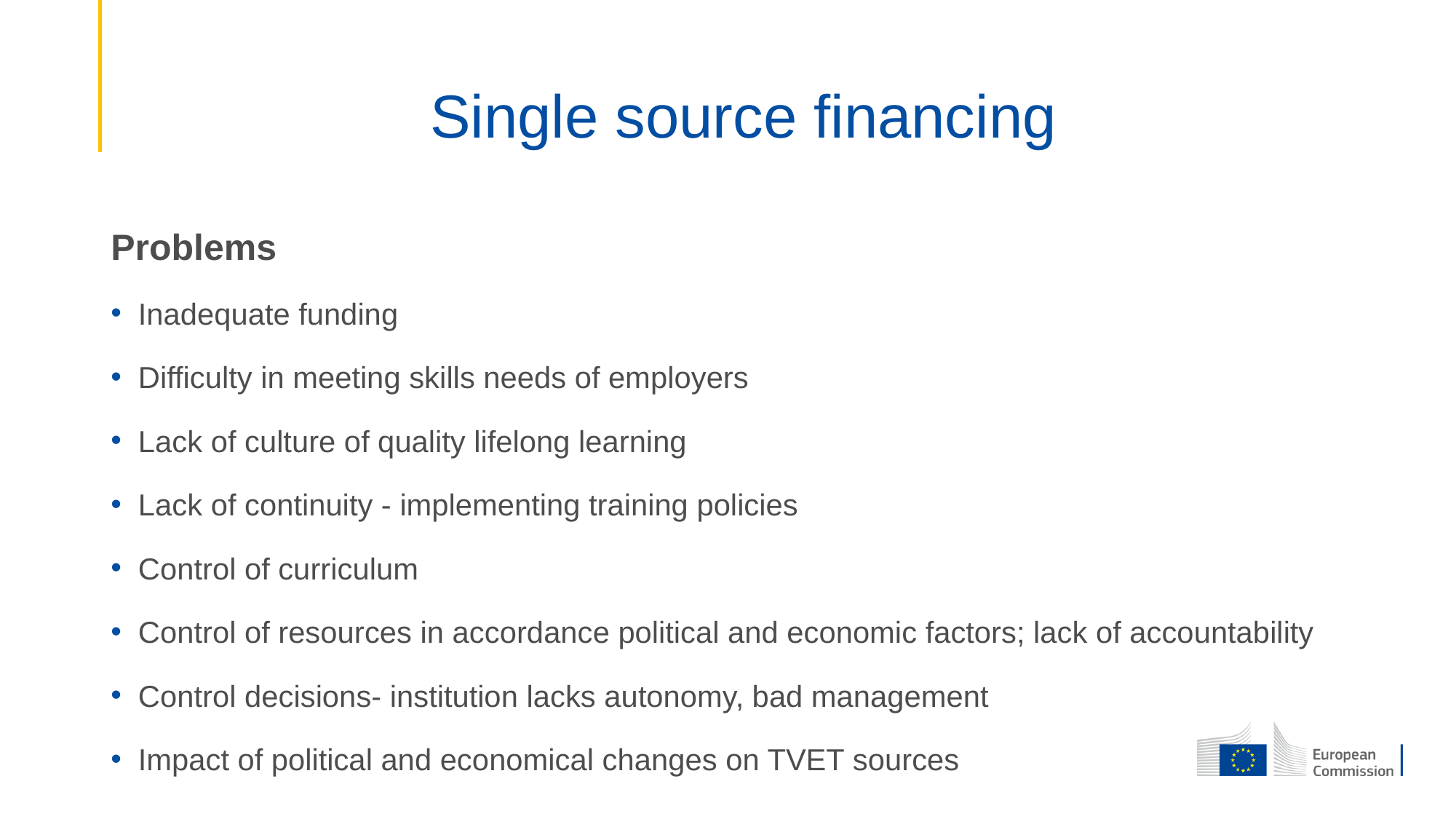

# Single source financing
Problems
Inadequate funding
Difficulty in meeting skills needs of employers
Lack of culture of quality lifelong learning
Lack of continuity - implementing training policies
Control of curriculum
Control of resources in accordance political and economic factors; lack of accountability
Control decisions- institution lacks autonomy, bad management
Impact of political and economical changes on TVET sources